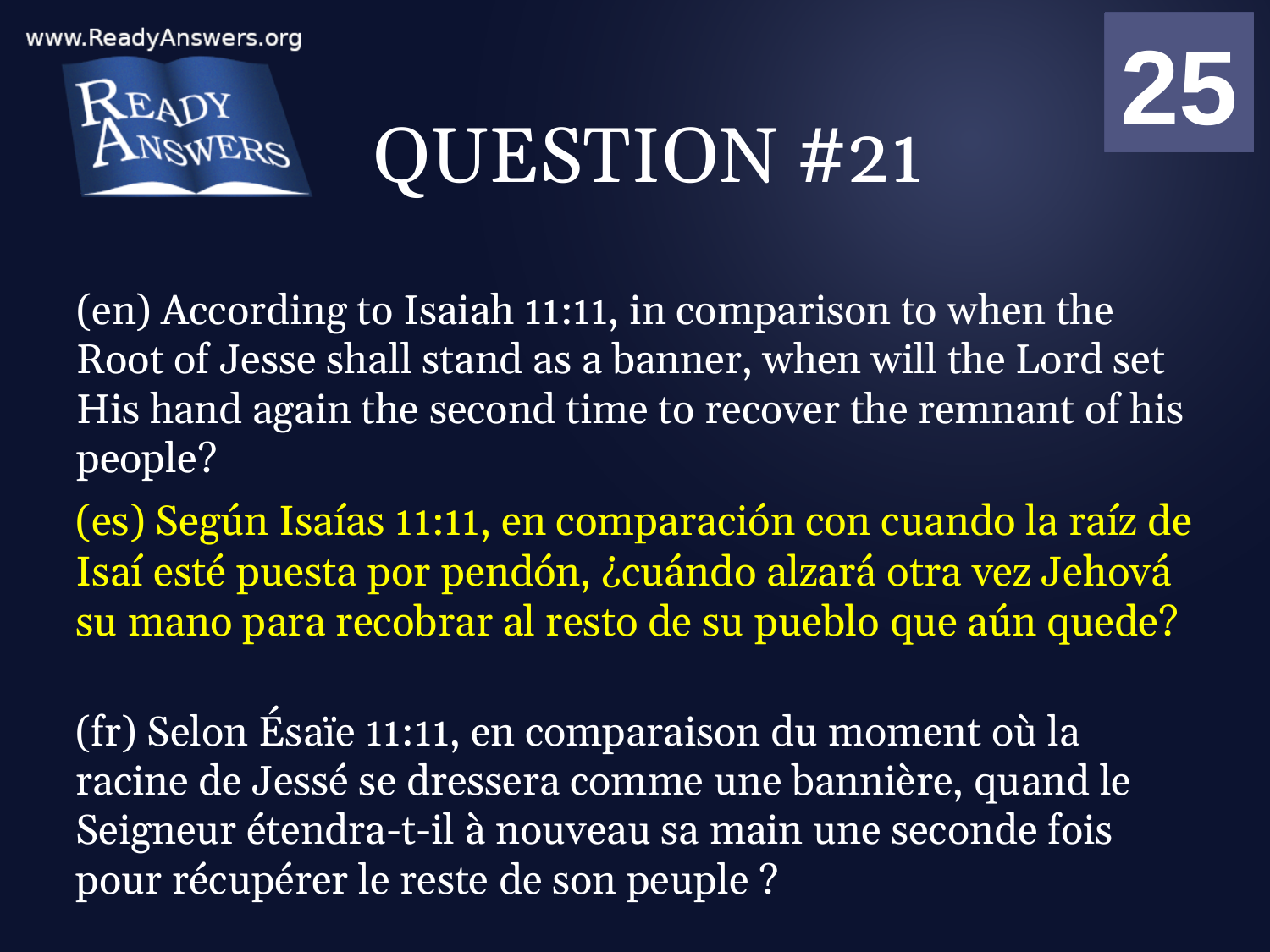

01
02
03
04
05
06
07
08
09
10
11
12
13
14
15
16
17
18
19
20
21
22
23
24
25
00
# QUESTION #21
(en) According to Isaiah 11:11, in comparison to when the Root of Jesse shall stand as a banner, when will the Lord set His hand again the second time to recover the remnant of his people?
(es) Según Isaías 11:11, en comparación con cuando la raíz de Isaí esté puesta por pendón, ¿cuándo alzará otra vez Jehová su mano para recobrar al resto de su pueblo que aún quede?
(fr) Selon Ésaïe 11:11, en comparaison du moment où la racine de Jessé se dressera comme une bannière, quand le Seigneur étendra-t-il à nouveau sa main une seconde fois pour récupérer le reste de son peuple ?